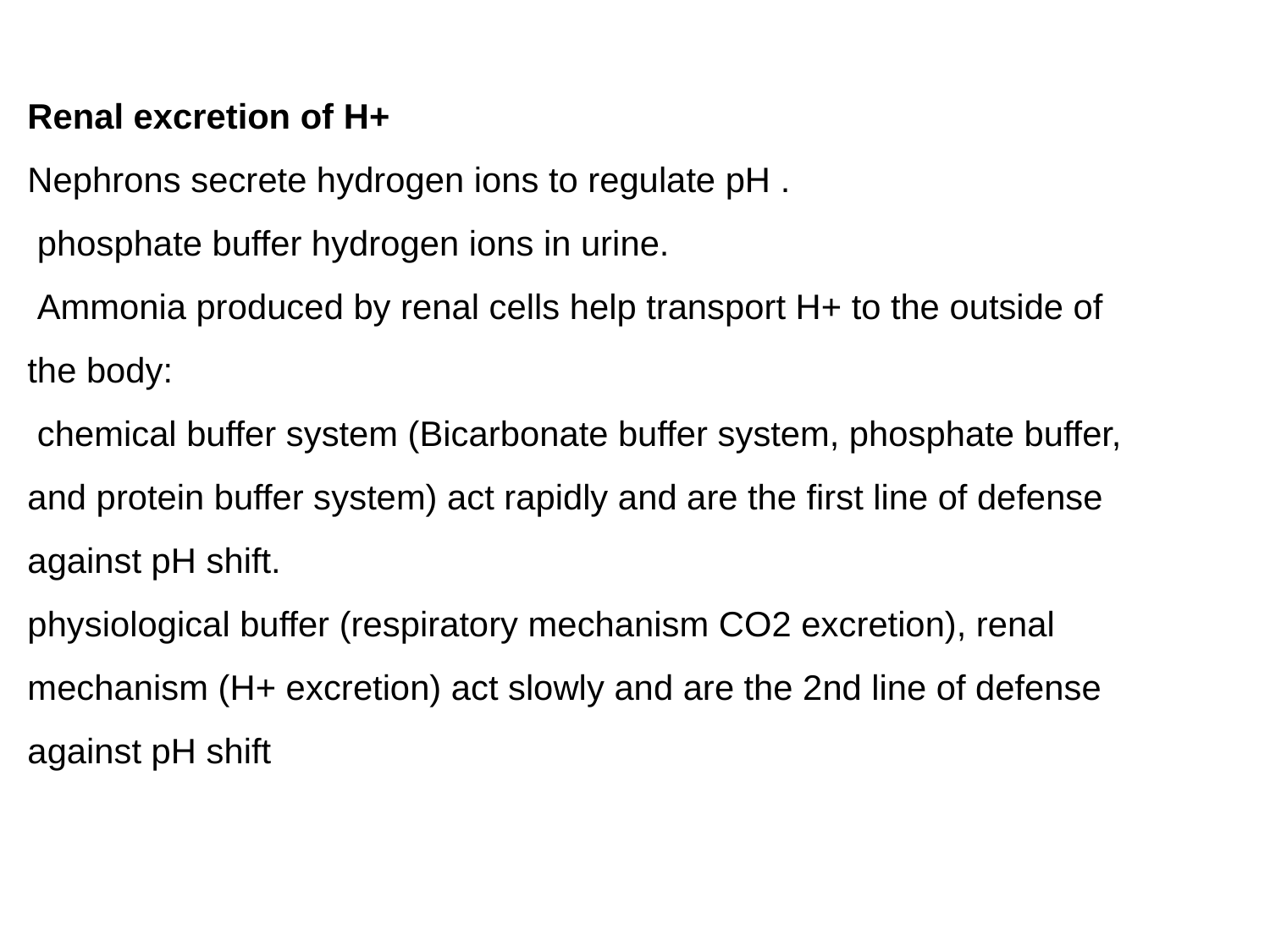

Renal excretion of H+
Nephrons secrete hydrogen ions to regulate pH .
 phosphate buffer hydrogen ions in urine.
 Ammonia produced by renal cells help transport H+ to the outside of the body:
 chemical buffer system (Bicarbonate buffer system, phosphate buffer,  and protein buffer system) act rapidly and are the first line of defense against pH shift.
 physiological buffer (respiratory mechanism CO2 excretion), renal mechanism (H+ excretion) act slowly and are the 2nd line of defense against pH shift